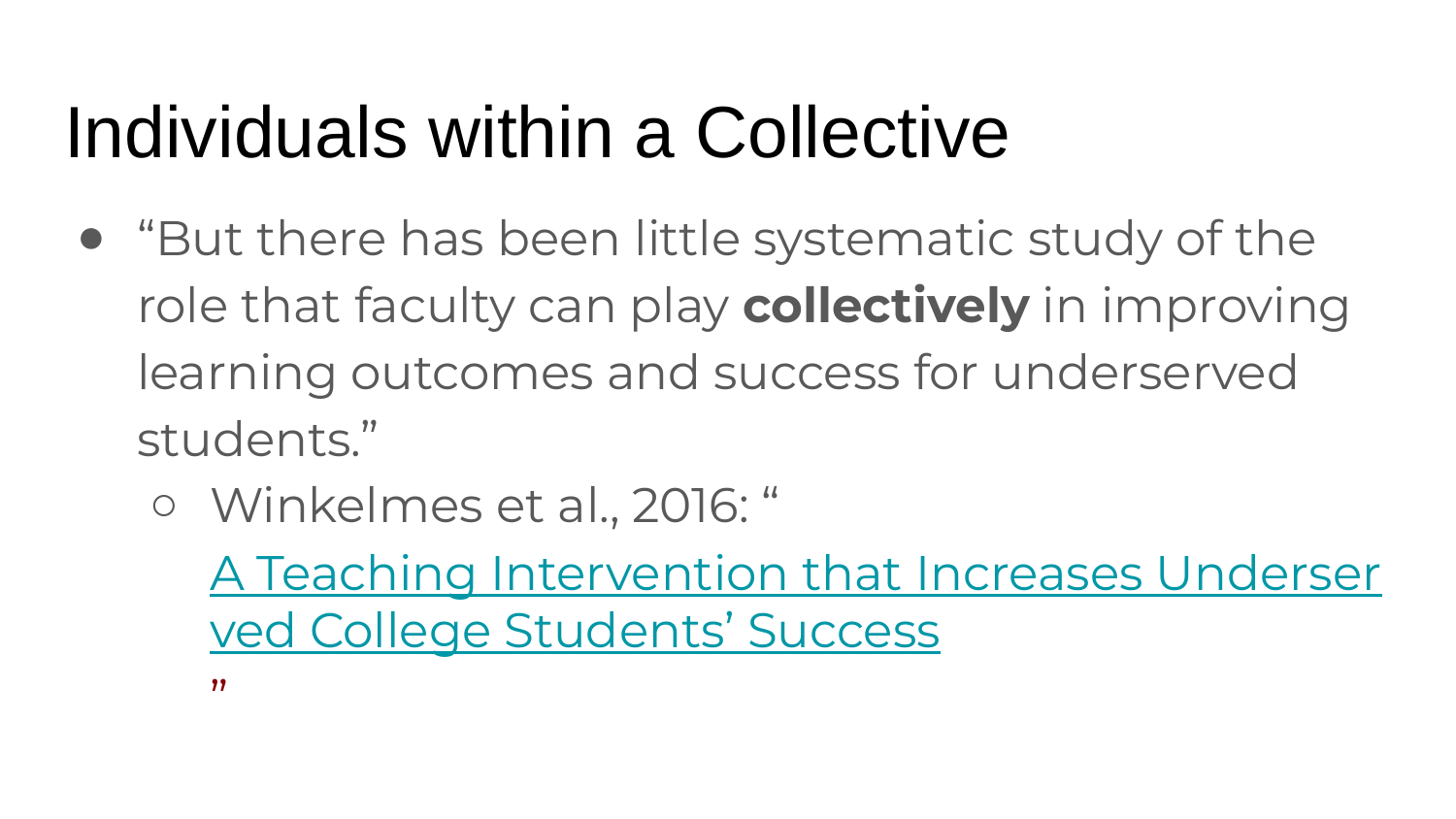

# Individuals within a Collective
“But there has been little systematic study of the role that faculty can play collectively in improving learning outcomes and success for underserved students.”
Winkelmes et al., 2016: “A Teaching Intervention that Increases Underserved College Students’ Success”